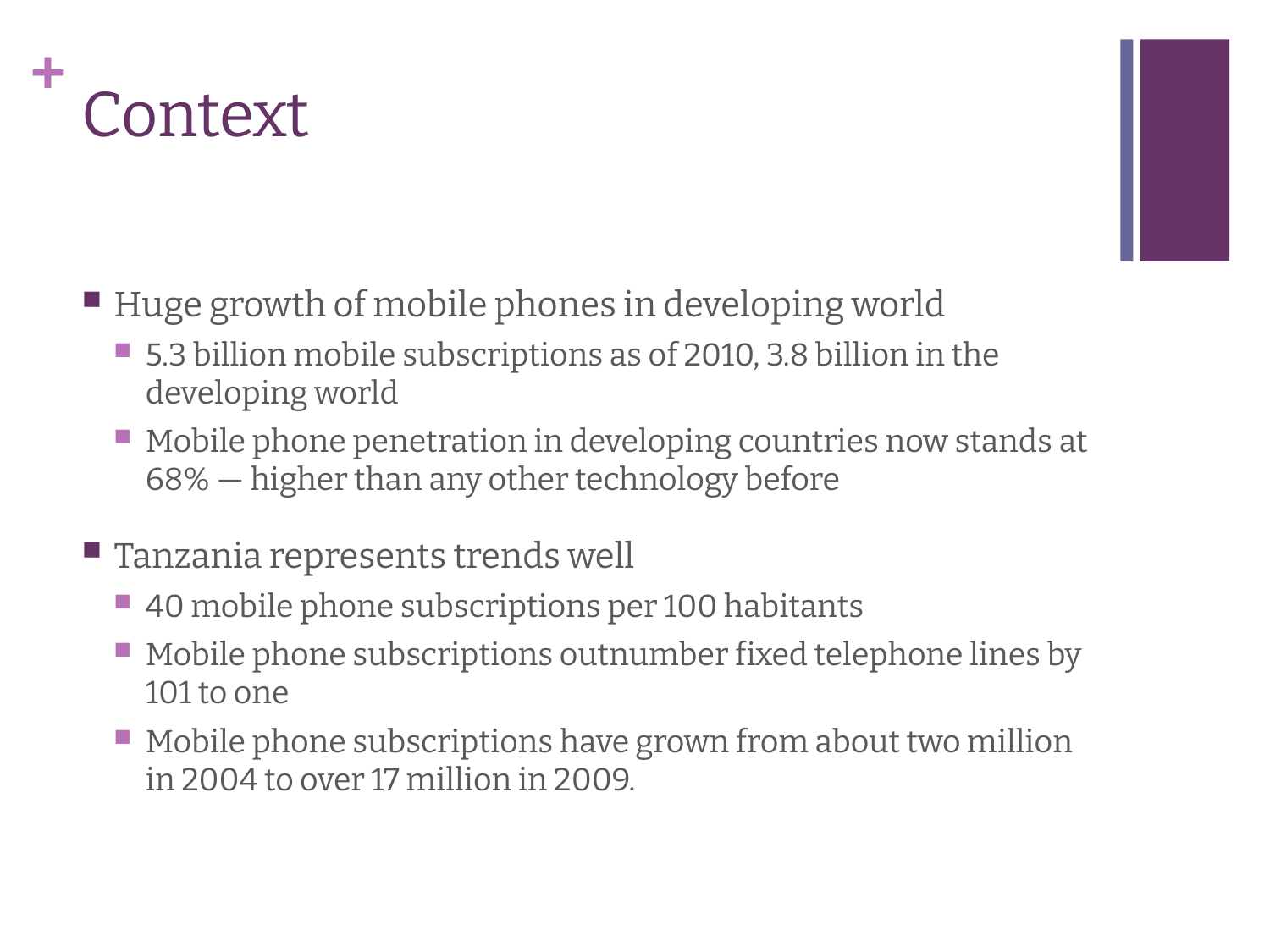

# Context
Huge growth of mobile phones in developing world
5.3 billion mobile subscriptions as of 2010, 3.8 billion in the developing world
Mobile phone penetration in developing countries now stands at 68% — higher than any other technology before
Tanzania represents trends well
40 mobile phone subscriptions per 100 habitants
Mobile phone subscriptions outnumber fixed telephone lines by 101 to one
Mobile phone subscriptions have grown from about two million in 2004 to over 17 million in 2009.